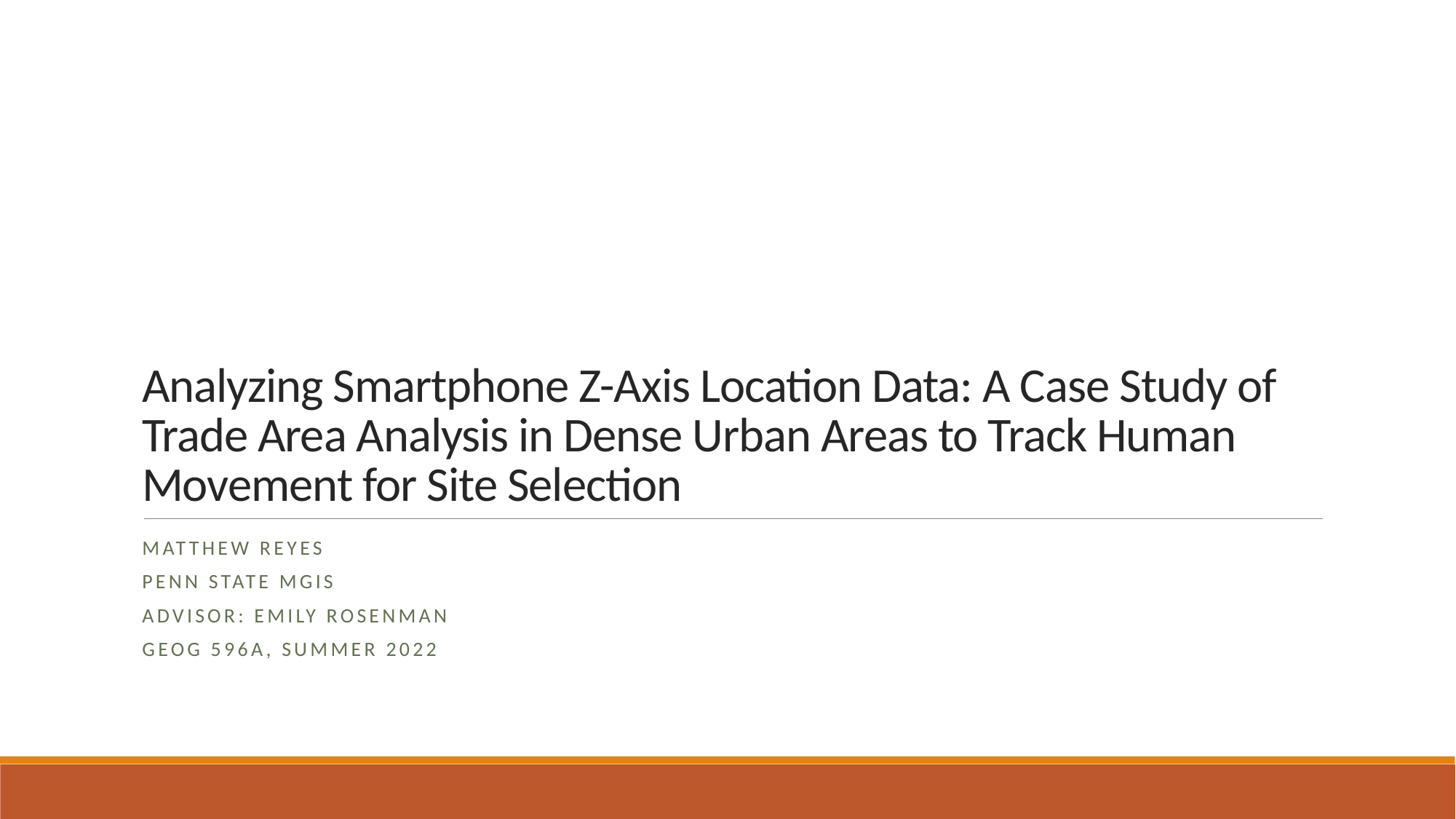

# Analyzing Smartphone Z-Axis Location Data: A Case Study of Trade Area Analysis in Dense Urban Areas to Track Human Movement for Site Selection
Matthew Reyes
Penn State MGIS
Advisor: Emily Rosenman
Geog 596A, Summer 2022